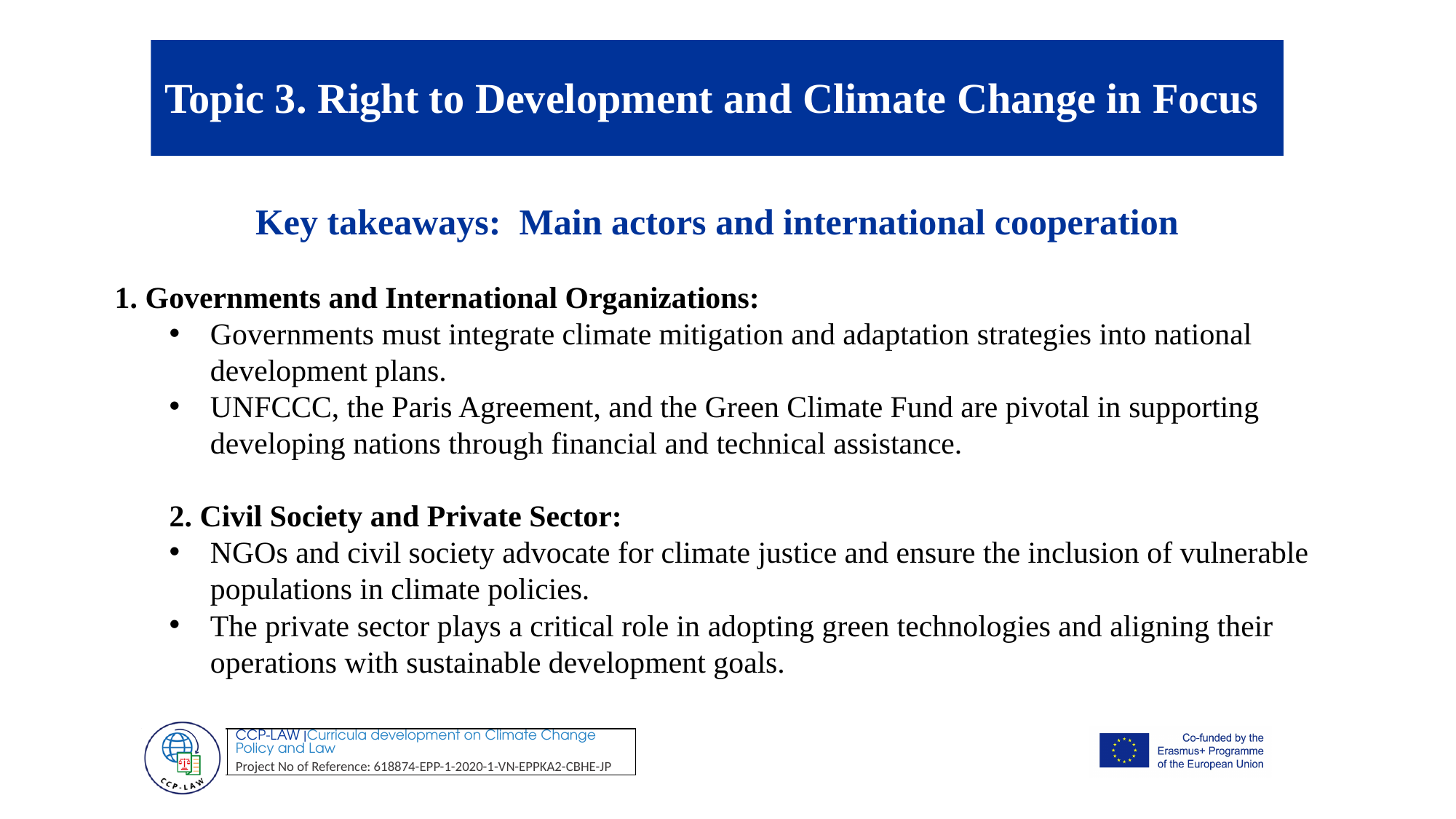

Topic 3. Right to Development and Climate Change in Focus

Key takeaways:  Main actors and international cooperation

1. Governments and International Organizations:
Governments must integrate climate mitigation and adaptation strategies into national development plans.
UNFCCC, the Paris Agreement, and the Green Climate Fund are pivotal in supporting developing nations through financial and technical assistance.

2. Civil Society and Private Sector:
NGOs and civil society advocate for climate justice and ensure the inclusion of vulnerable populations in climate policies.
The private sector plays a critical role in adopting green technologies and aligning their operations with sustainable development goals.